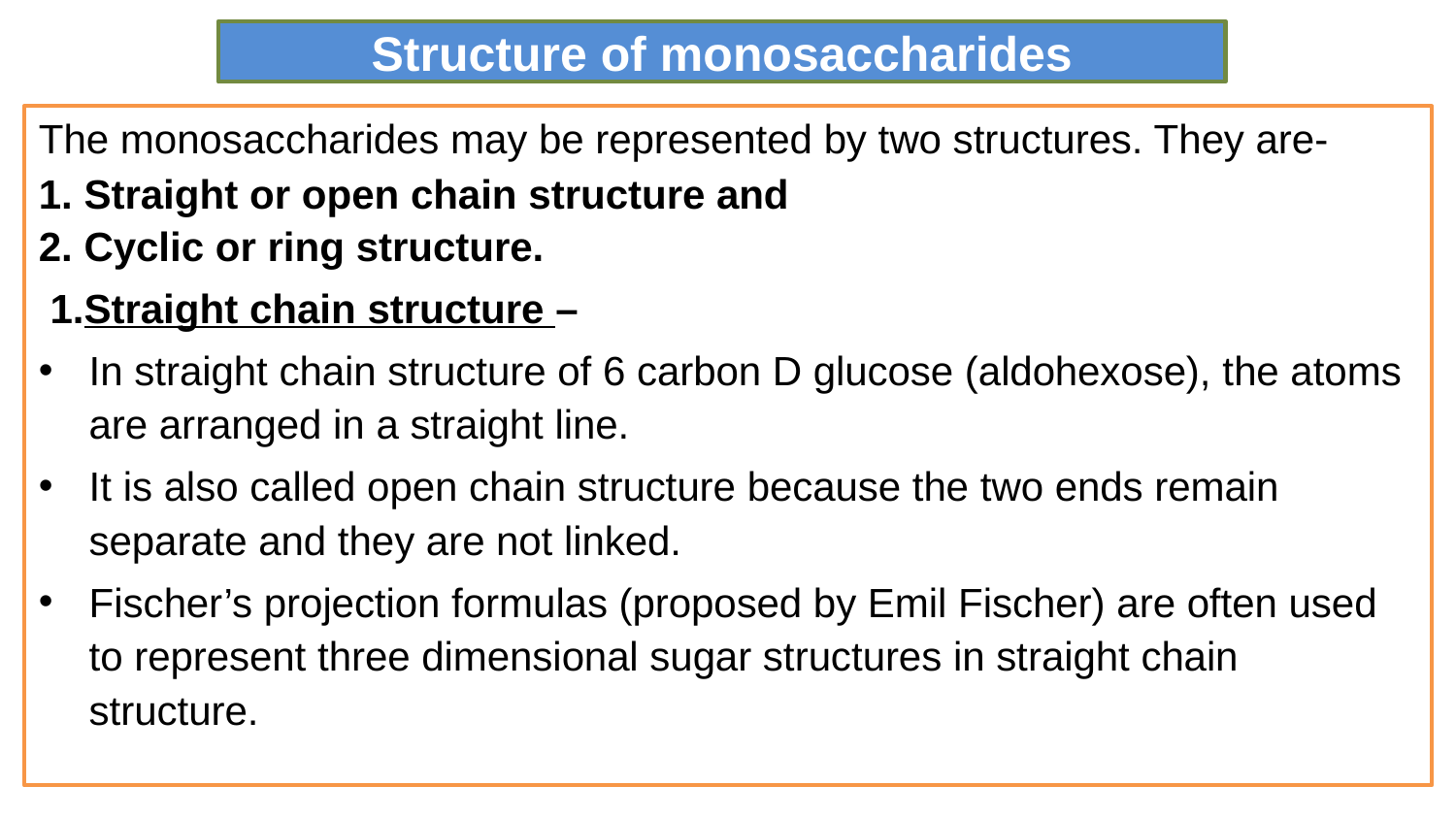

# Structure of monosaccharides
The monosaccharides may be represented by two structures. They are-
1. Straight or open chain structure and
2. Cyclic or ring structure.
 1.Straight chain structure –
In straight chain structure of 6 carbon D glucose (aldohexose), the atoms are arranged in a straight line.
It is also called open chain structure because the two ends remain separate and they are not linked.
Fischer’s projection formulas (proposed by Emil Fischer) are often used to represent three dimensional sugar structures in straight chain structure.